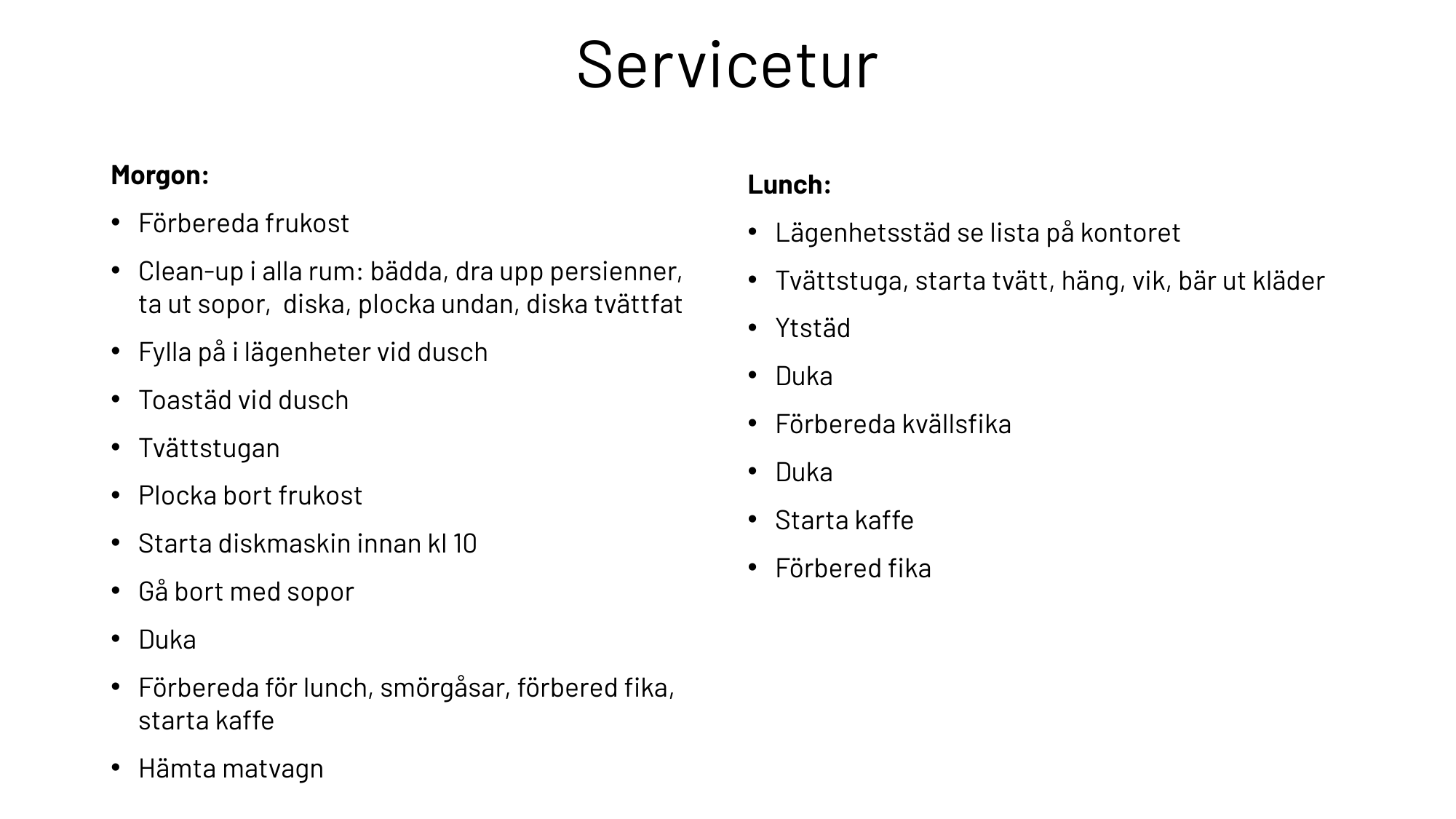

# Servicetur
Morgon:
Förbereda frukost
Clean-up i alla rum: bädda, dra upp persienner, ta ut sopor,  diska, plocka undan, diska tvättfat
Fylla på i lägenheter vid dusch
Toastäd vid dusch
Tvättstugan
Plocka bort frukost
Starta diskmaskin innan kl 10
Gå bort med sopor
Duka
Förbereda för lunch, smörgåsar, förbered fika, starta kaffe
Hämta matvagn

Lunch:
Lägenhetsstäd se lista på kontoret
Tvättstuga, starta tvätt, häng, vik, bär ut kläder
Ytstäd
Duka
Förbereda kvällsfika
Duka
Starta kaffe
Förbered fika